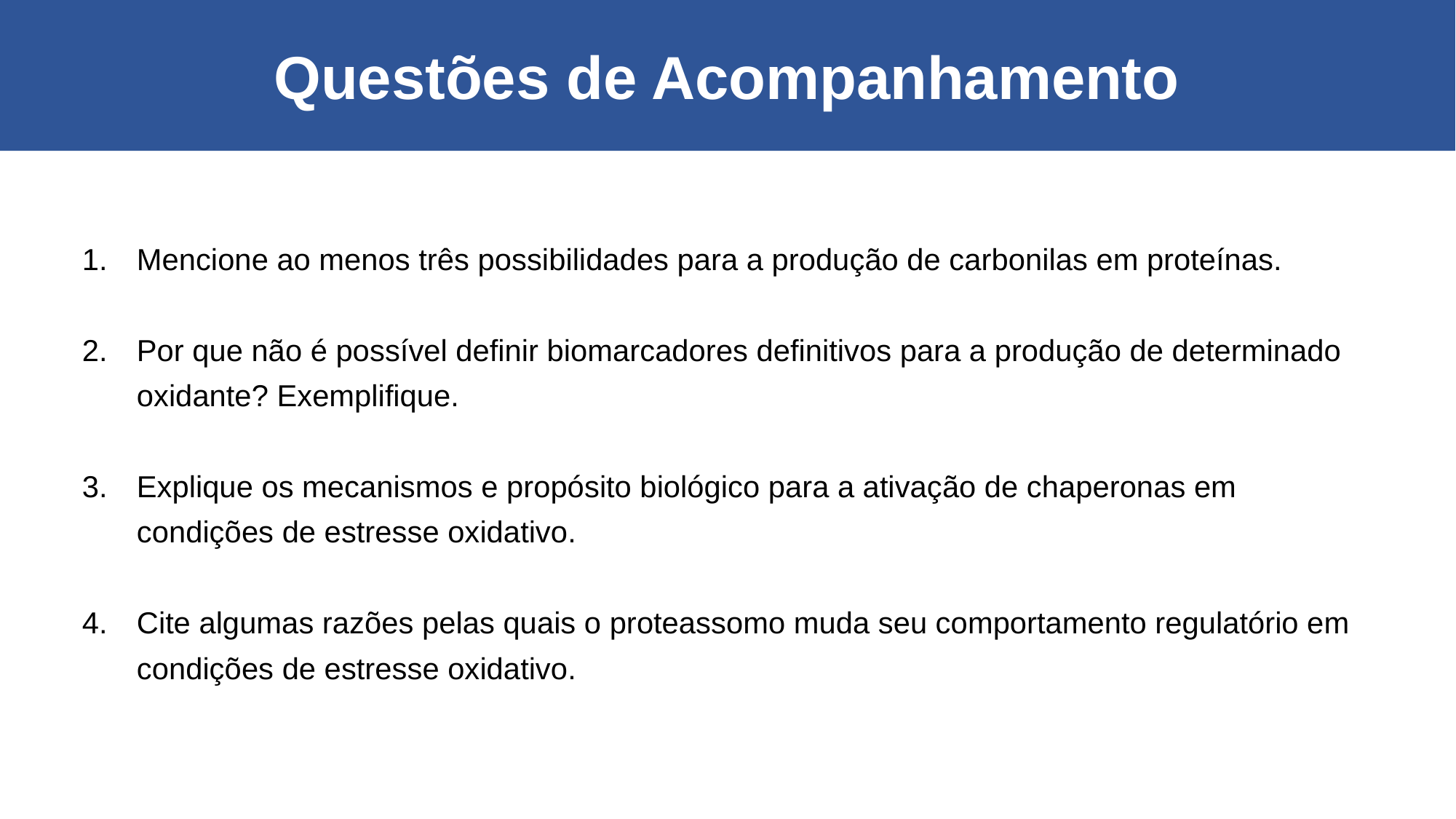

Questões de Acompanhamento
Mencione ao menos três possibilidades para a produção de carbonilas em proteínas.

Por que não é possível definir biomarcadores definitivos para a produção de determinado oxidante? Exemplifique.

Explique os mecanismos e propósito biológico para a ativação de chaperonas em condições de estresse oxidativo.

Cite algumas razões pelas quais o proteassomo muda seu comportamento regulatório em condições de estresse oxidativo.